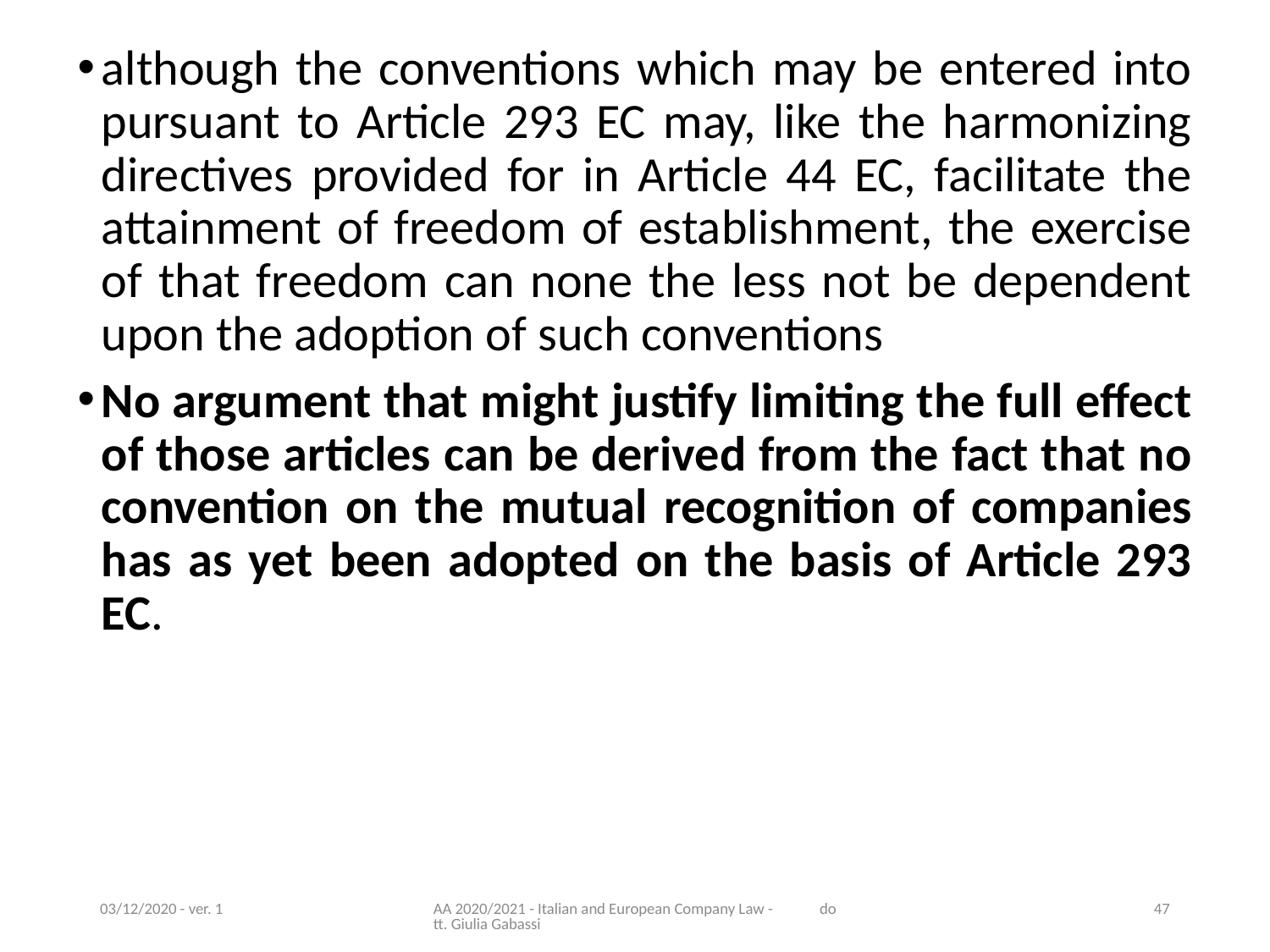

although the conventions which may be entered into pursuant to Article 293 EC may, like the harmonizing directives provided for in Article 44 EC, facilitate the attainment of freedom of establishment, the exercise of that freedom can none the less not be dependent upon the adoption of such conventions
No argument that might justify limiting the full effect of those articles can be derived from the fact that no convention on the mutual recognition of companies has as yet been adopted on the basis of Article 293 EC.
03/12/2020 - ver. 1
AA 2020/2021 - Italian and European Company Law -             dott. Giulia Gabassi
47